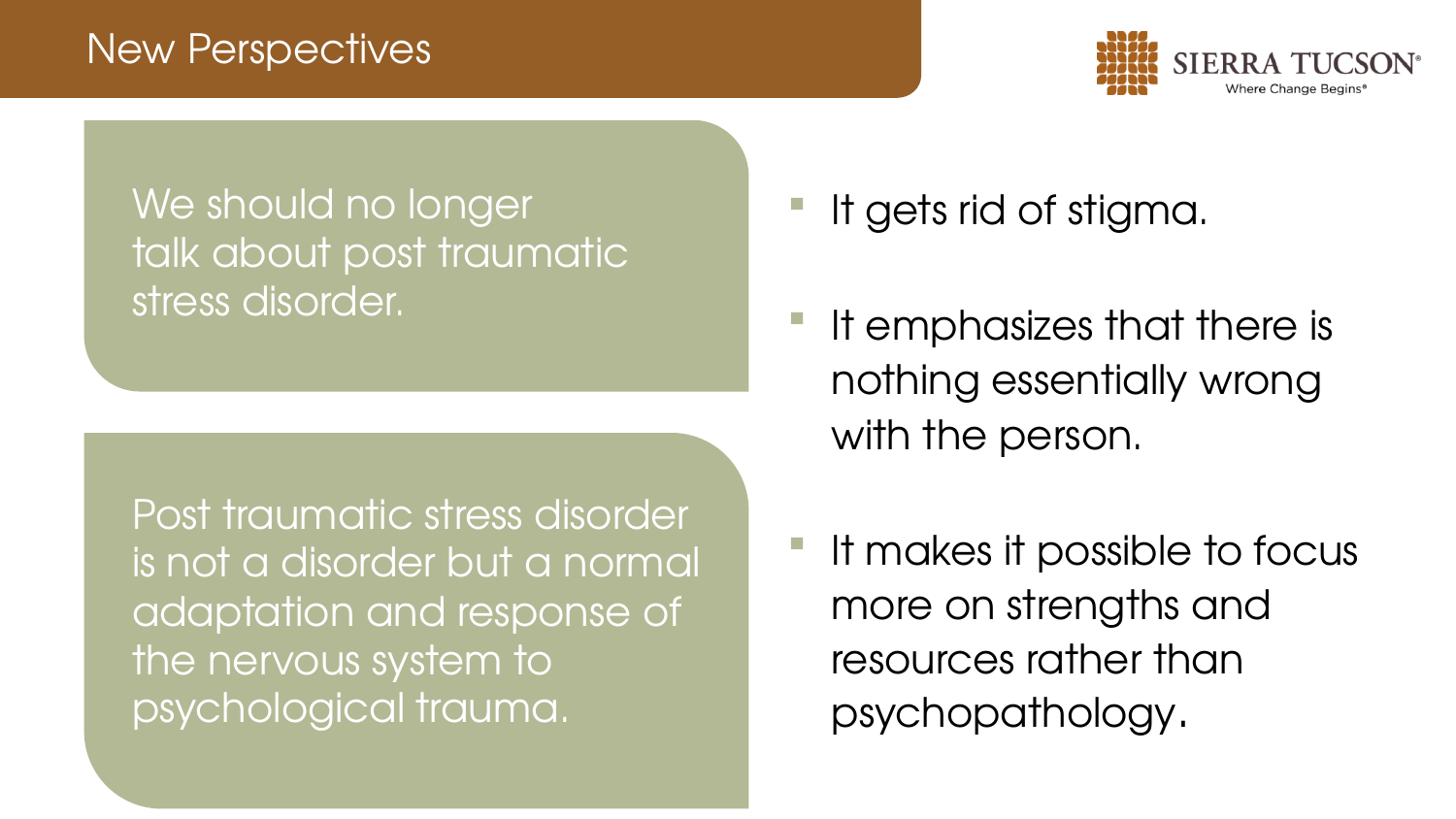

New Perspectives

We should no longer
talk about post traumatic stress disorder.
It gets rid of stigma.
It emphasizes that there is nothing essentially wrong with the person.
It makes it possible to focus more on strengths and resources rather than psychopathology.

Post traumatic stress disorder
is not a disorder but a normal adaptation and response of the nervous system to psychological trauma.